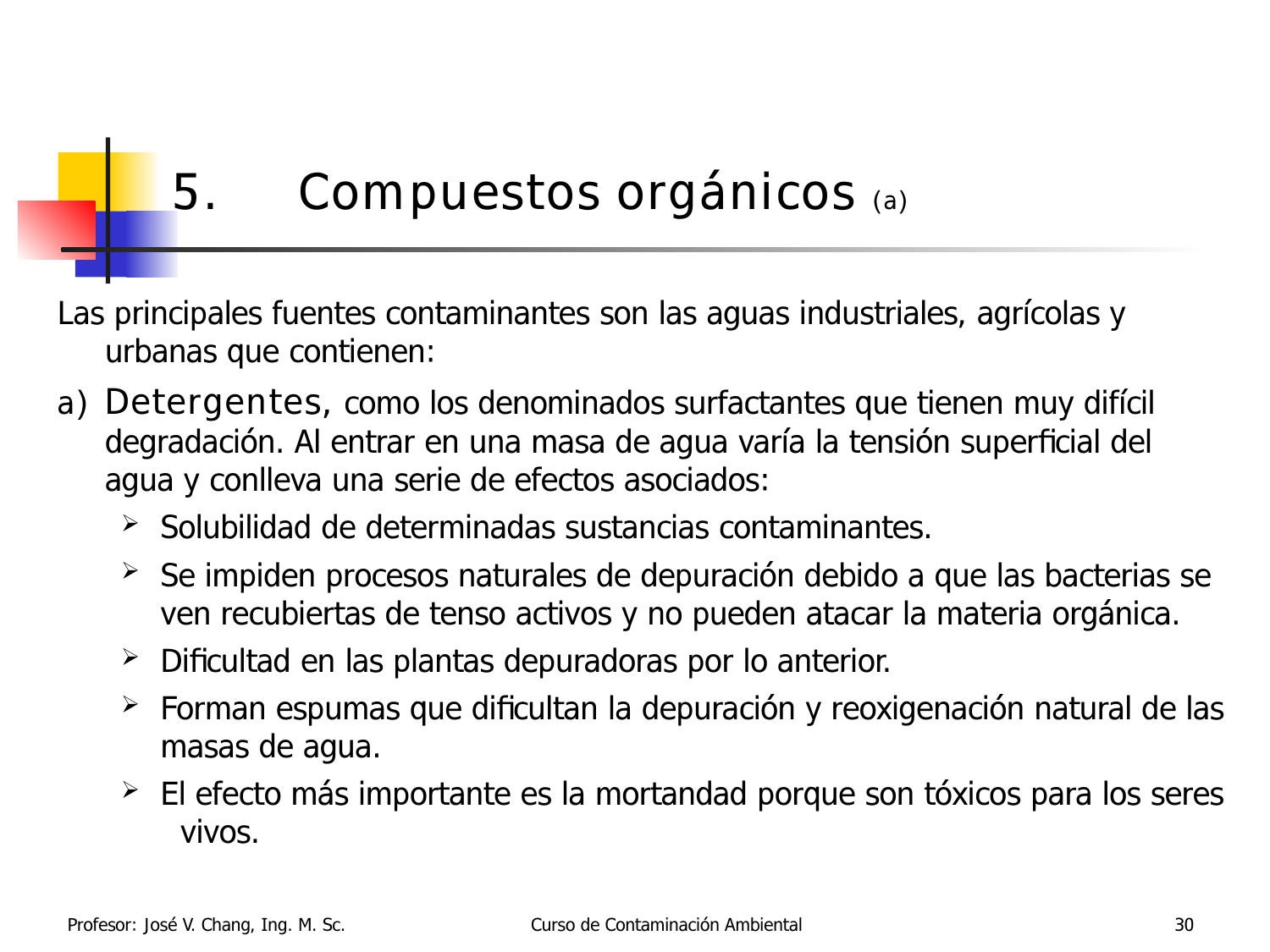

# 5.	Compuestos orgánicos (a)
Las principales fuentes contaminantes son las aguas industriales, agrícolas y urbanas que contienen:
a)	Detergentes, como los denominados surfactantes que tienen muy difícil degradación. Al entrar en una masa de agua varía la tensión superficial del agua y conlleva una serie de efectos asociados:
Solubilidad de determinadas sustancias contaminantes.
Se impiden procesos naturales de depuración debido a que las bacterias se ven recubiertas de tenso activos y no pueden atacar la materia orgánica.
Dificultad en las plantas depuradoras por lo anterior.
Forman espumas que dificultan la depuración y reoxigenación natural de las masas de agua.
El efecto más importante es la mortandad porque son tóxicos para los seres   vivos.
Profesor: José V. Chang, Ing. M. Sc.
Curso de Contaminación Ambiental
30